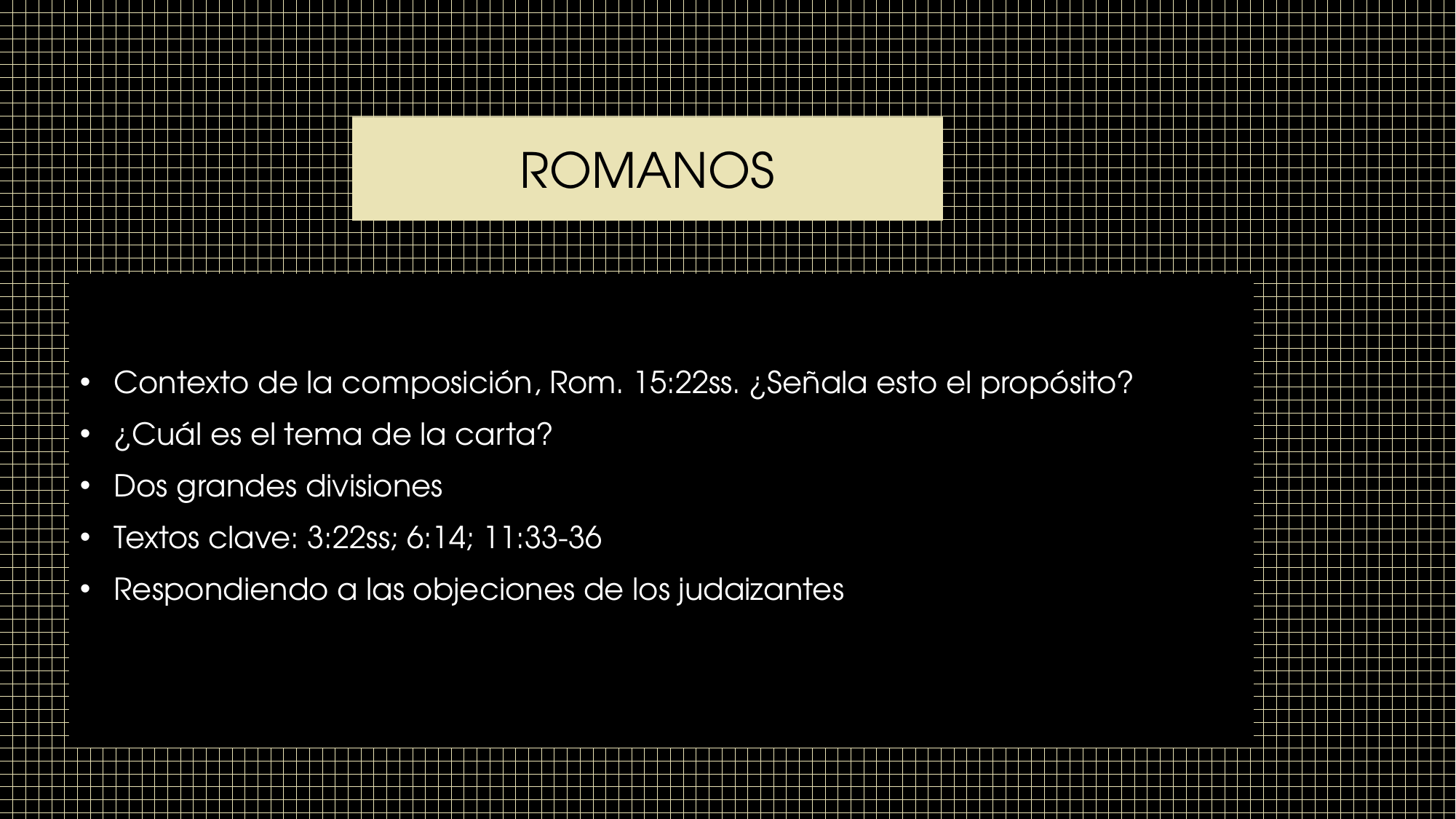

# ROMANOS
Contexto de la composición, Rom. 15:22ss. ¿Señala esto el propósito?
¿Cuál es el tema de la carta?
Dos grandes divisiones
Textos clave: 3:22ss; 6:14; 11:33-36
Respondiendo a las objeciones de los judaizantes